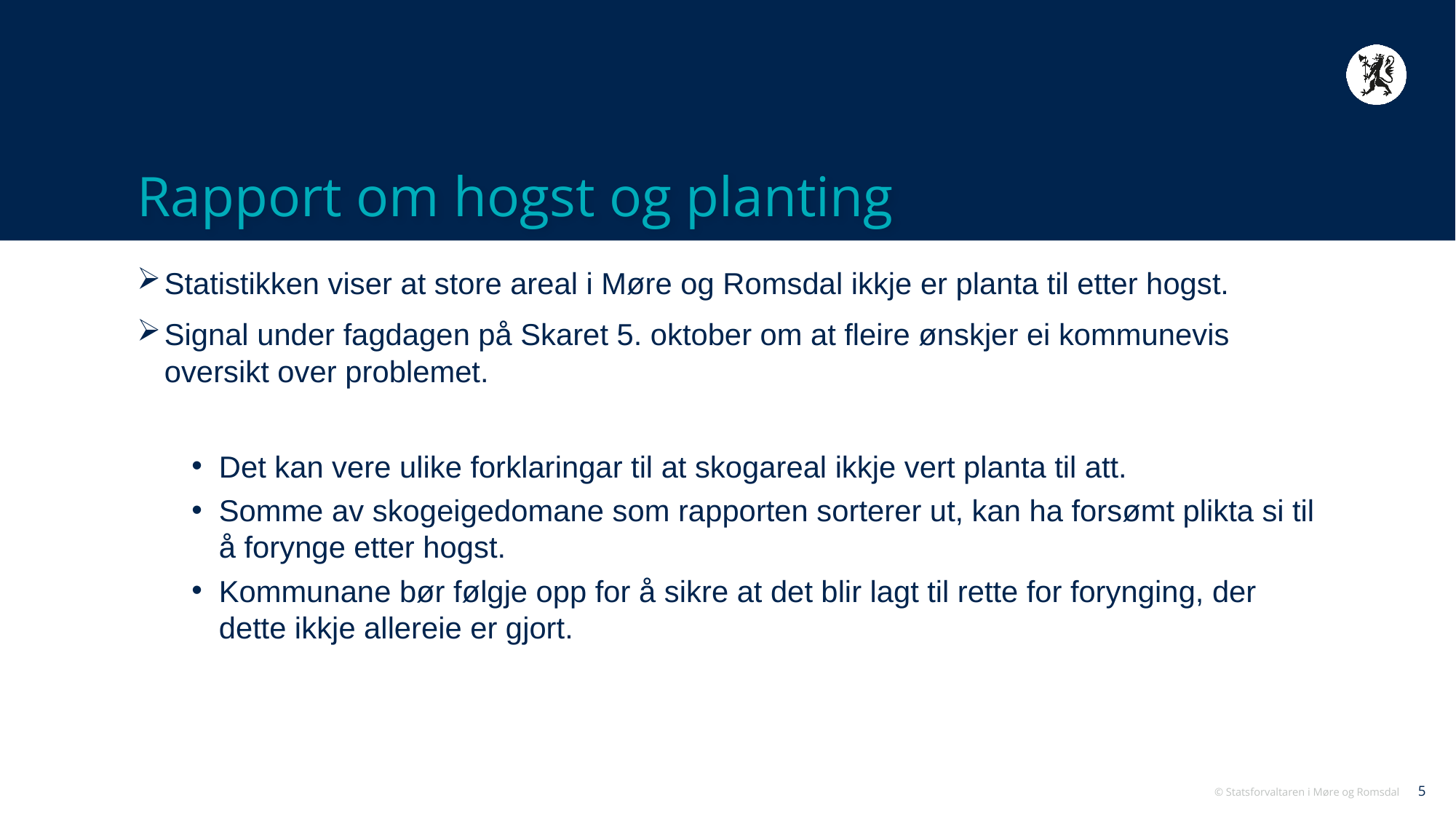

# Rapport om hogst og planting
Statistikken viser at store areal i Møre og Romsdal ikkje er planta til etter hogst.
Signal under fagdagen på Skaret 5. oktober om at fleire ønskjer ei kommunevis oversikt over problemet.

Det kan vere ulike forklaringar til at skogareal ikkje vert planta til att.
Somme av skogeigedomane som rapporten sorterer ut, kan ha forsømt plikta si til å forynge etter hogst.
Kommunane bør følgje opp for å sikre at det blir lagt til rette for forynging, der dette ikkje allereie er gjort.